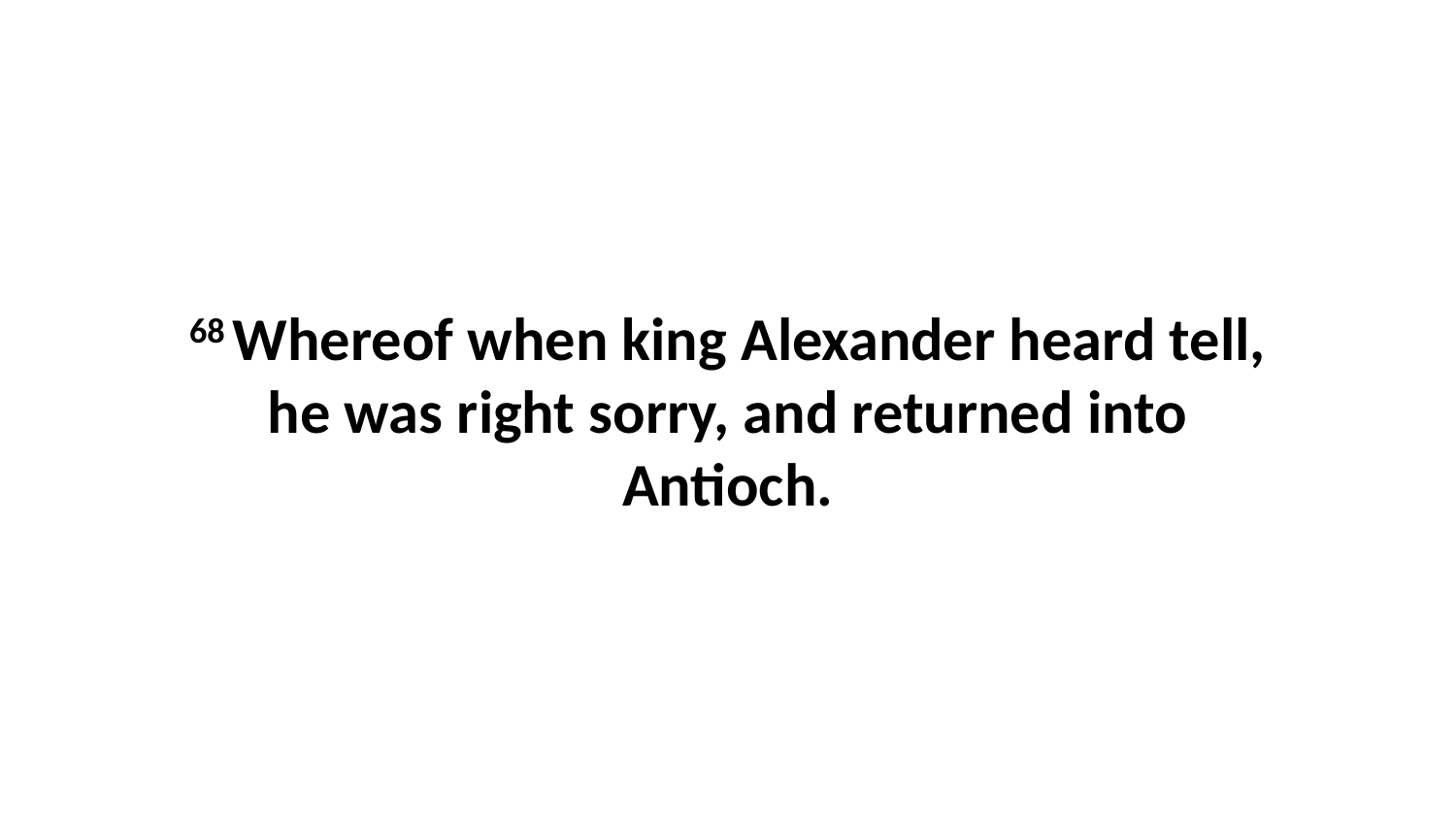

68 Whereof when king Alexander heard tell, he was right sorry, and returned into Antioch.